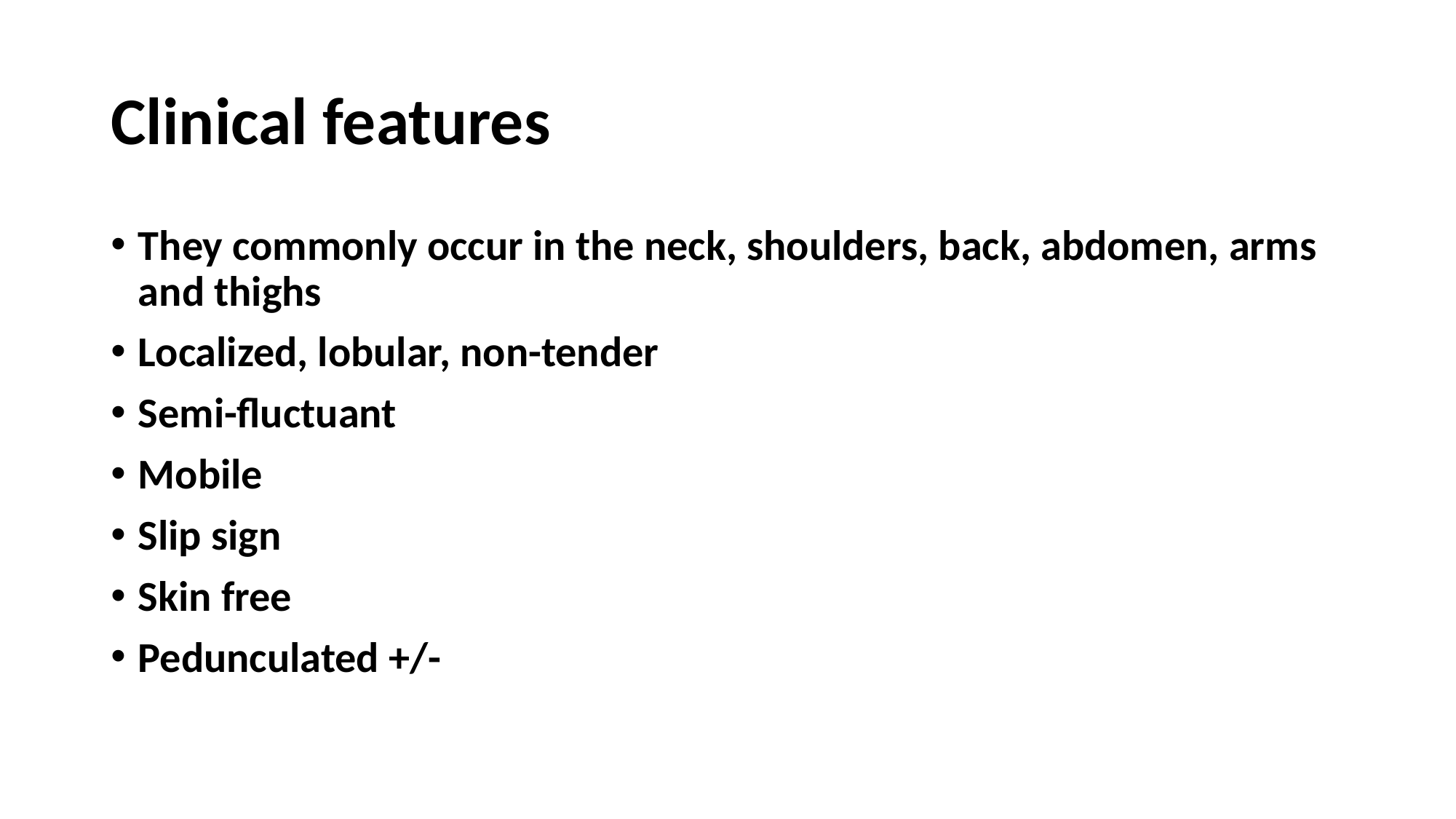

# Clinical features
They commonly occur in the neck, shoulders, back, abdomen, arms and thighs
Localized, lobular, non-tender
Semi-fluctuant
Mobile
Slip sign
Skin free
Pedunculated +/-